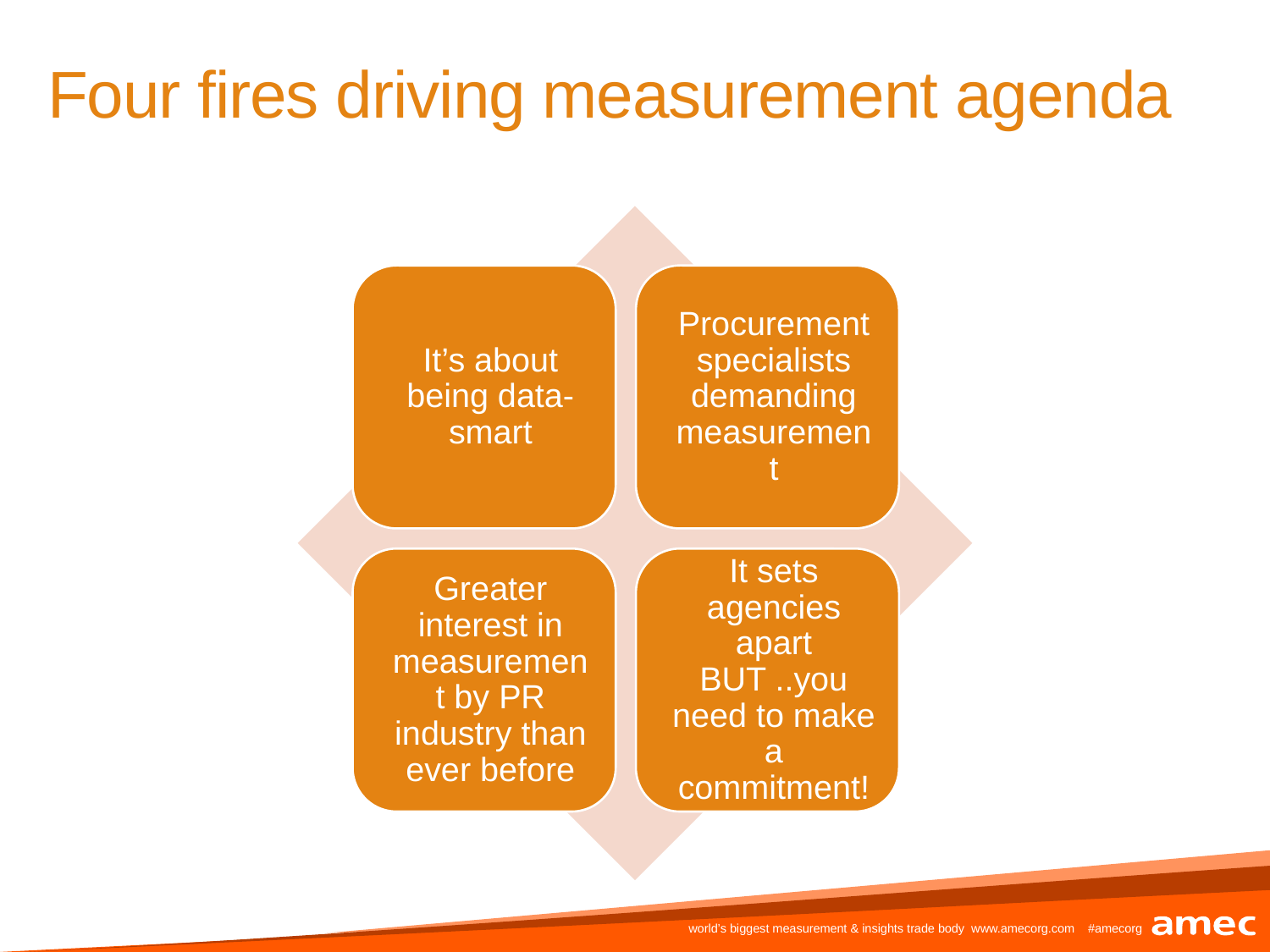

# Four fires driving measurement agenda
It’s about being data-smart
Procurement specialists demanding measurement
Greater interest in measurement by PR industry than ever before
It sets agencies apart BUT ..you need to make a commitment!